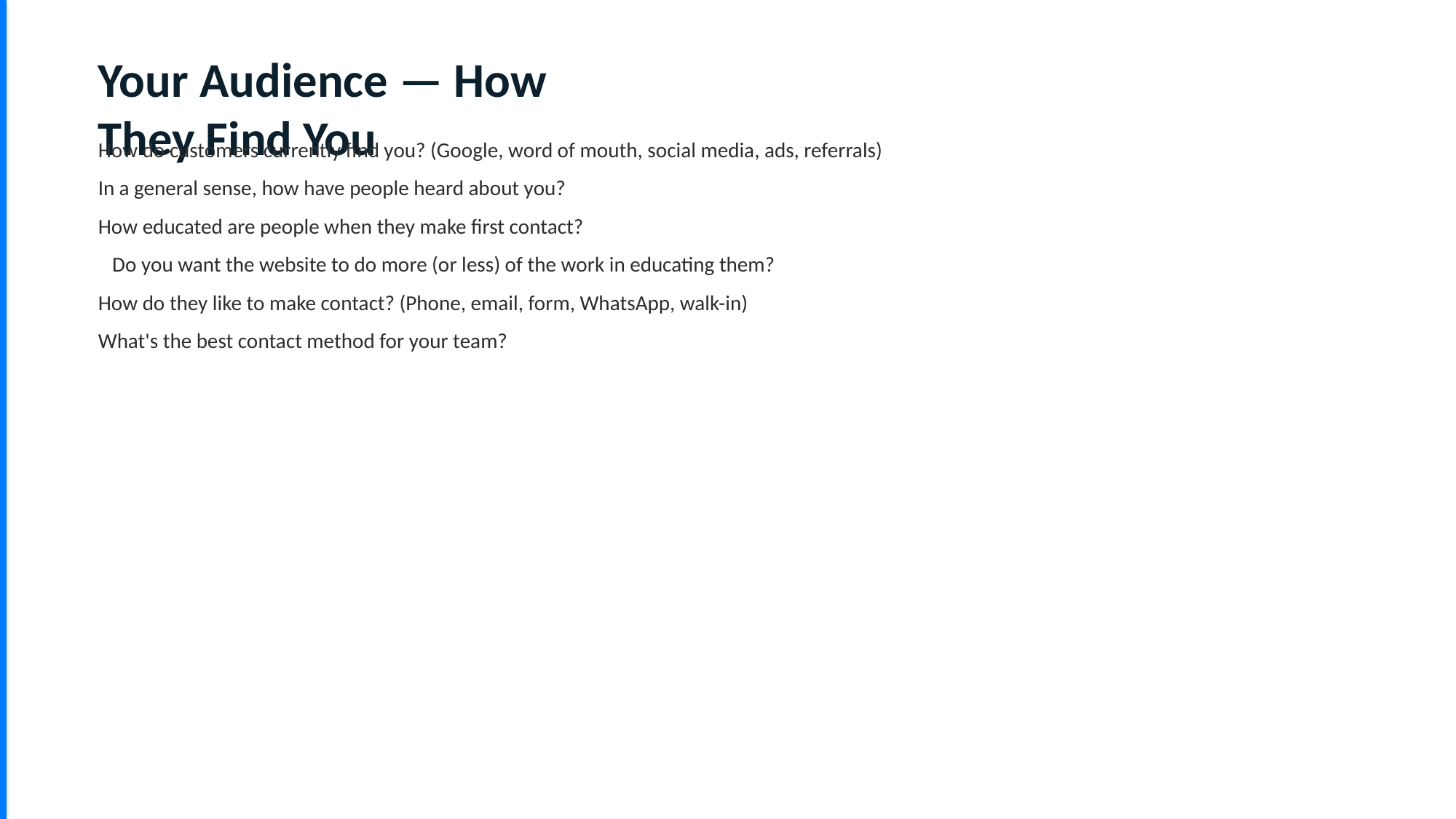

Your Audience — How They Find You
How do customers currently find you? (Google, word of mouth, social media, ads, referrals)
In a general sense, how have people heard about you?
How educated are people when they make first contact?
   Do you want the website to do more (or less) of the work in educating them?
How do they like to make contact? (Phone, email, form, WhatsApp, walk-in)
What's the best contact method for your team?